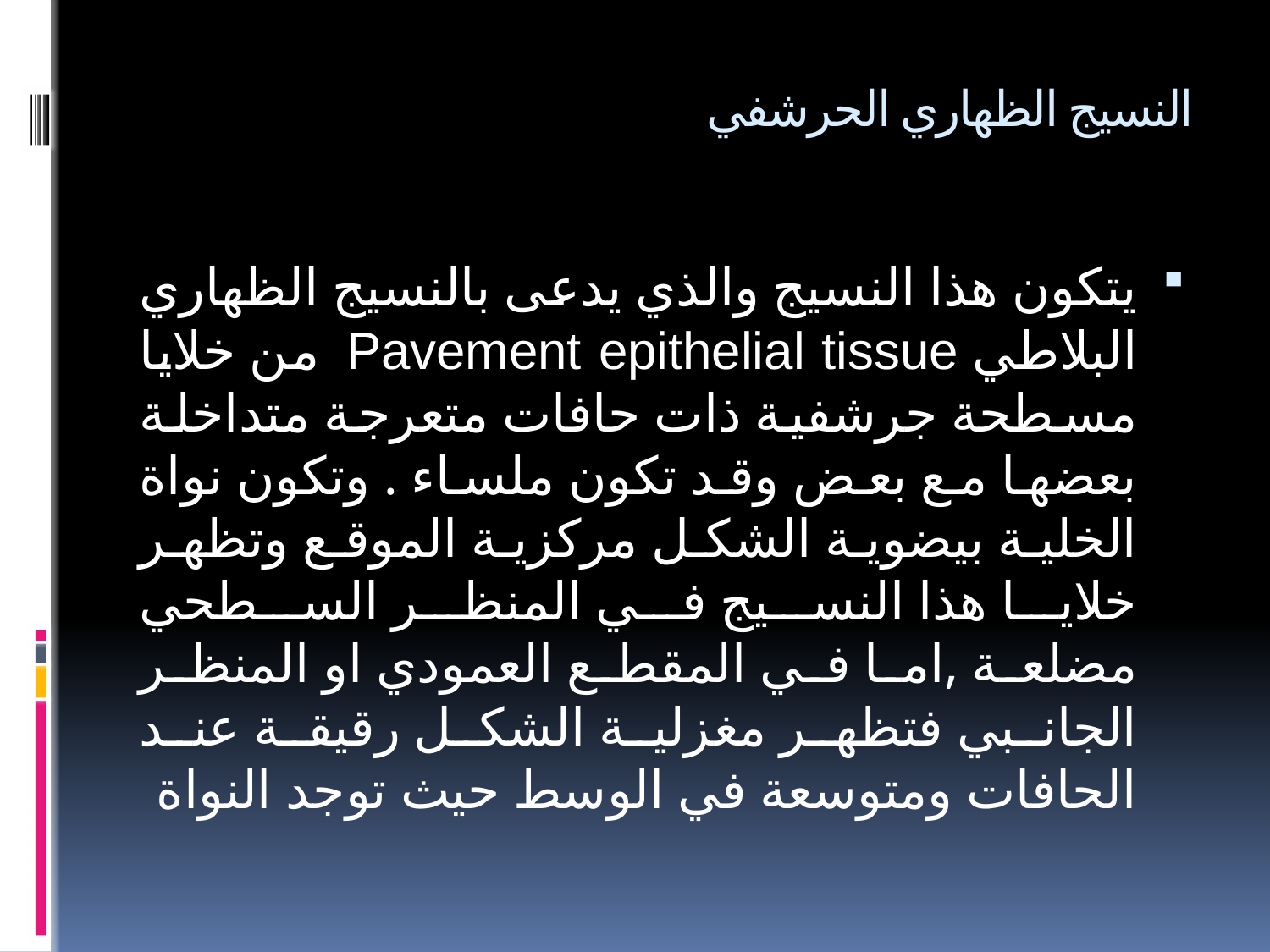

# النسيج الظهاري الحرشفي
يتكون هذا النسيج والذي يدعى بالنسيج الظهاري البلاطي Pavement epithelial tissue  من خلايا مسطحة جرشفية ذات حافات متعرجة متداخلة بعضها مع بعض وقد تكون ملساء . وتكون نواة الخلية بيضوية الشكل مركزية الموقع وتظهر خلايا هذا النسيج في المنظر السطحي مضلعة ,اما في المقطع العمودي او المنظر الجانبي فتظهر مغزلية الشكل رقيقة عند الحافات ومتوسعة في الوسط حيث توجد النواة